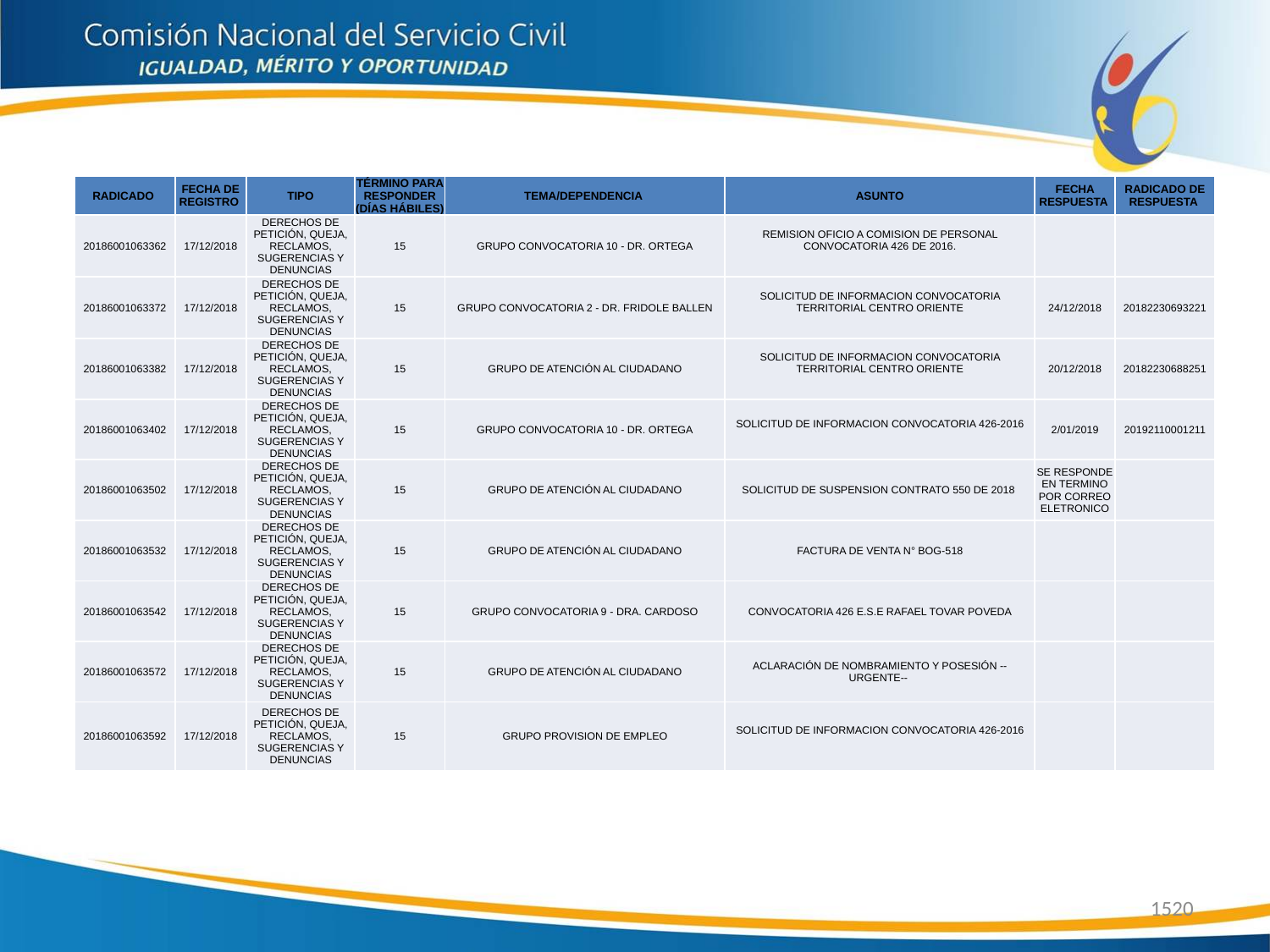

| RADICADO | FECHA DE REGISTRO | TIPO | TÉRMINO PARA RESPONDER (DÍAS HÁBILES) | TEMA/DEPENDENCIA | ASUNTO | FECHA RESPUESTA | RADICADO DE RESPUESTA |
| --- | --- | --- | --- | --- | --- | --- | --- |
| 20186001063362 | 17/12/2018 | DERECHOS DE PETICIÓN, QUEJA, RECLAMOS, SUGERENCIAS Y DENUNCIAS | 15 | GRUPO CONVOCATORIA 10 - DR. ORTEGA | REMISION OFICIO A COMISION DE PERSONAL CONVOCATORIA 426 DE 2016. |  |  |
| 20186001063372 | 17/12/2018 | DERECHOS DE PETICIÓN, QUEJA, RECLAMOS, SUGERENCIAS Y DENUNCIAS | 15 | GRUPO CONVOCATORIA 2 - DR. FRIDOLE BALLEN | SOLICITUD DE INFORMACION CONVOCATORIA TERRITORIAL CENTRO ORIENTE | 24/12/2018 | 20182230693221 |
| 20186001063382 | 17/12/2018 | DERECHOS DE PETICIÓN, QUEJA, RECLAMOS, SUGERENCIAS Y DENUNCIAS | 15 | GRUPO DE ATENCIÓN AL CIUDADANO | SOLICITUD DE INFORMACION CONVOCATORIA TERRITORIAL CENTRO ORIENTE | 20/12/2018 | 20182230688251 |
| 20186001063402 | 17/12/2018 | DERECHOS DE PETICIÓN, QUEJA, RECLAMOS, SUGERENCIAS Y DENUNCIAS | 15 | GRUPO CONVOCATORIA 10 - DR. ORTEGA | SOLICITUD DE INFORMACION CONVOCATORIA 426-2016 | 2/01/2019 | 20192110001211 |
| 20186001063502 | 17/12/2018 | DERECHOS DE PETICIÓN, QUEJA, RECLAMOS, SUGERENCIAS Y DENUNCIAS | 15 | GRUPO DE ATENCIÓN AL CIUDADANO | SOLICITUD DE SUSPENSION CONTRATO 550 DE 2018 | SE RESPONDE EN TERMINO POR CORREO ELETRONICO |  |
| 20186001063532 | 17/12/2018 | DERECHOS DE PETICIÓN, QUEJA, RECLAMOS, SUGERENCIAS Y DENUNCIAS | 15 | GRUPO DE ATENCIÓN AL CIUDADANO | FACTURA DE VENTA N° BOG-518 |  |  |
| 20186001063542 | 17/12/2018 | DERECHOS DE PETICIÓN, QUEJA, RECLAMOS, SUGERENCIAS Y DENUNCIAS | 15 | GRUPO CONVOCATORIA 9 - DRA. CARDOSO | CONVOCATORIA 426 E.S.E RAFAEL TOVAR POVEDA |  |  |
| 20186001063572 | 17/12/2018 | DERECHOS DE PETICIÓN, QUEJA, RECLAMOS, SUGERENCIAS Y DENUNCIAS | 15 | GRUPO DE ATENCIÓN AL CIUDADANO | ACLARACIÓN DE NOMBRAMIENTO Y POSESIÓN -- URGENTE-- |  |  |
| 20186001063592 | 17/12/2018 | DERECHOS DE PETICIÓN, QUEJA, RECLAMOS, SUGERENCIAS Y DENUNCIAS | 15 | GRUPO PROVISION DE EMPLEO | SOLICITUD DE INFORMACION CONVOCATORIA 426-2016 |  |  |
1520